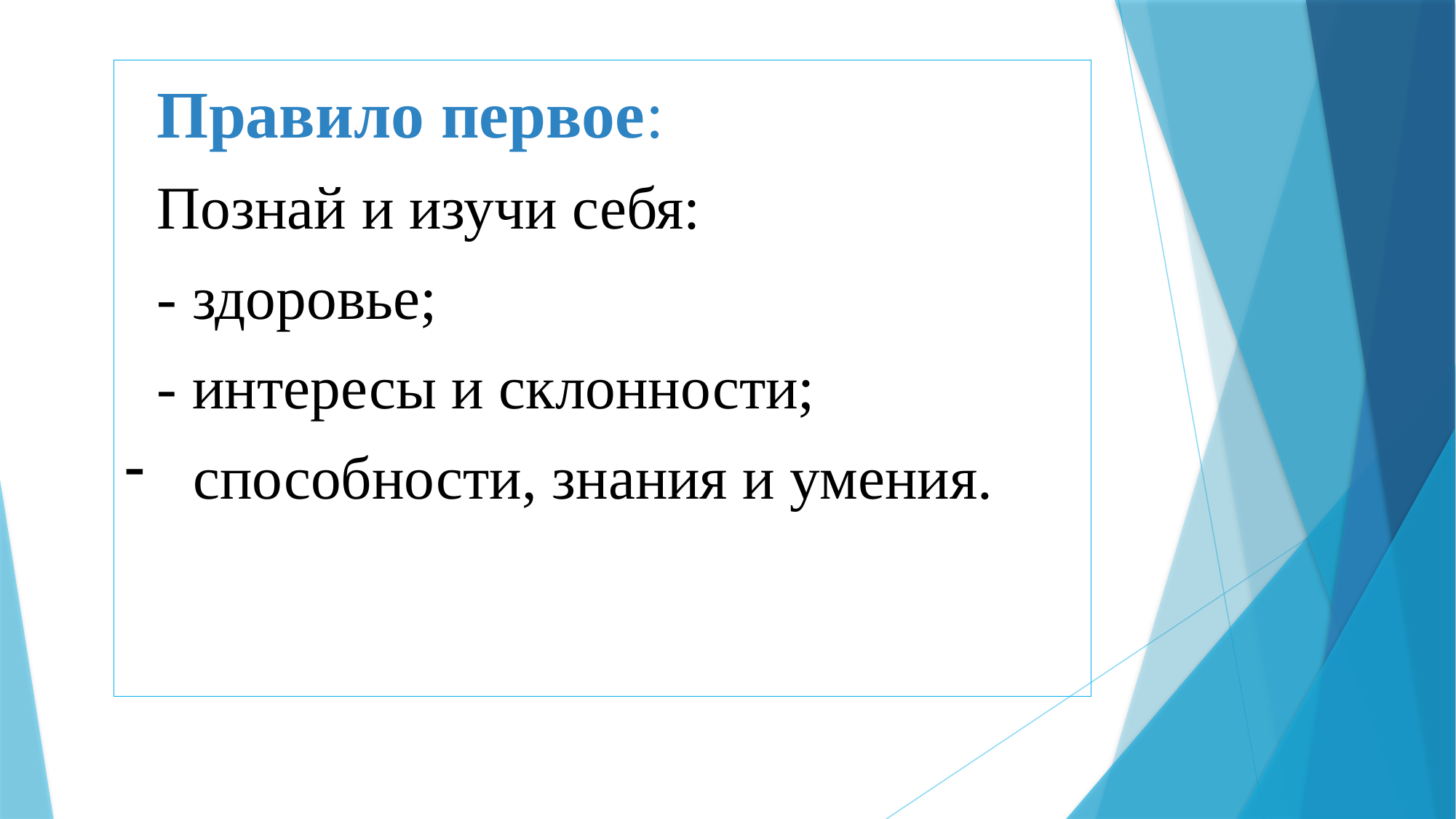

Правило первое:
Познай и изучи себя:
- здоровье;
- интересы и склонности;
способности, знания и умения.